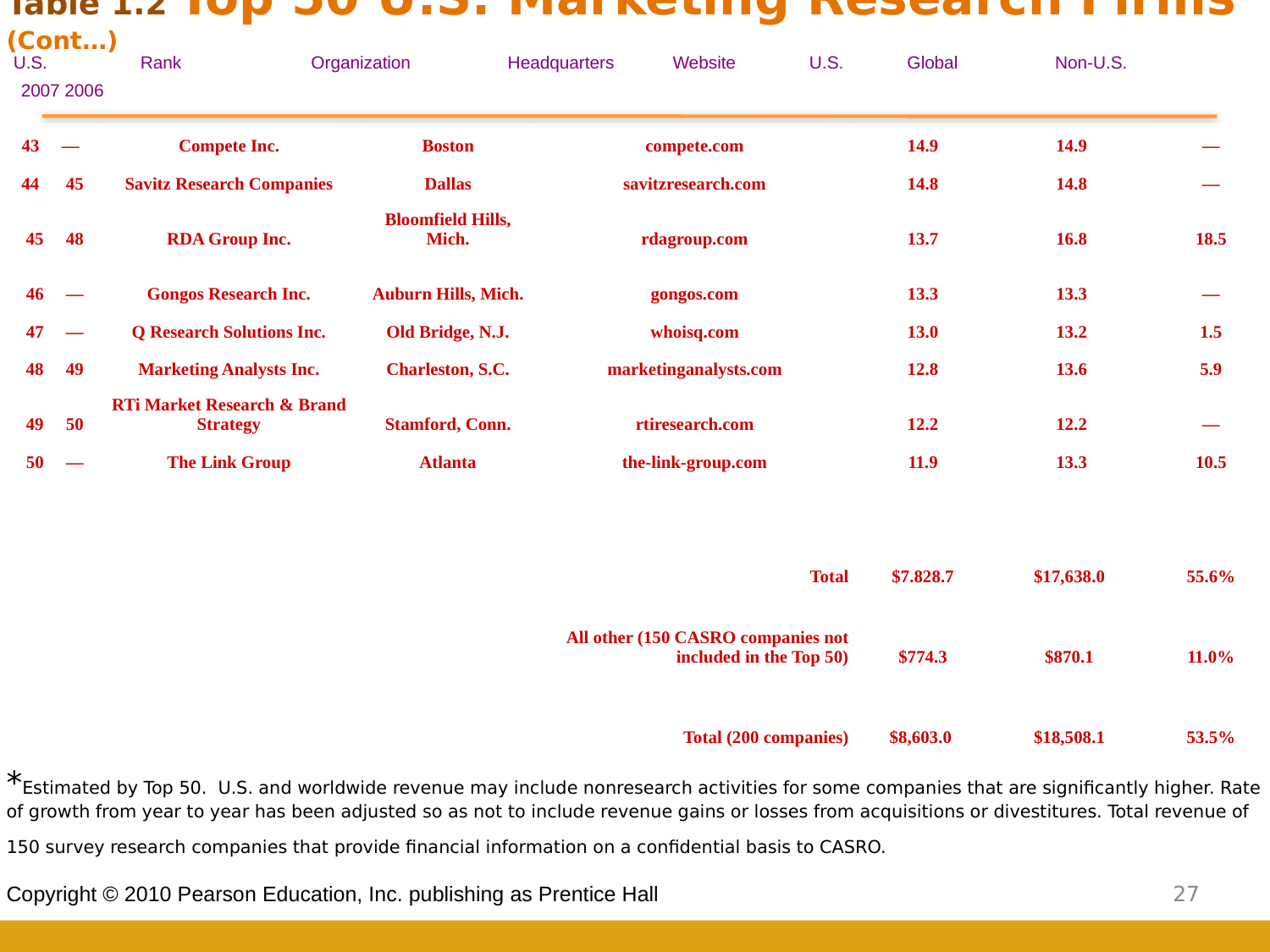

Table 1.2 Top 50 U.S. Marketing Research Firms (Cont…)
U.S.	Rank	         Organization                    Headquarters	     Website	       U.S.	 Global                    Non-U.S.
 2007 2006
| 43 — | Compete Inc. | Boston | compete.com | 14.9 | 14.9 | — |
| --- | --- | --- | --- | --- | --- | --- |
| 44 45 | Savitz Research Companies | Dallas | savitzresearch.com | 14.8 | 14.8 | — |
| 45 48 | RDA Group Inc. | Bloomfield Hills, Mich. | rdagroup.com | 13.7 | 16.8 | 18.5 |
| 46 — | Gongos Research Inc. | Auburn Hills, Mich. | gongos.com | 13.3 | 13.3 | — |
| 47 — | Q Research Solutions Inc. | Old Bridge, N.J. | whoisq.com | 13.0 | 13.2 | 1.5 |
| 48 49 | Marketing Analysts Inc. | Charleston, S.C. | marketinganalysts.com | 12.8 | 13.6 | 5.9 |
| 49 50 | RTi Market Research & Brand Strategy | Stamford, Conn. | rtiresearch.com | 12.2 | 12.2 | — |
| 50 — | The Link Group | Atlanta | the-link-group.com | 11.9 | 13.3 | 10.5 |
|  |  |  |  |  |  |  |
|  |  |  | Total | $7.828.7 | $17,638.0 | 55.6% |
|  |  |  | All other (150 CASRO companies not included in the Top 50) | $774.3 | $870.1 | 11.0% |
|  |  |  | Total (200 companies) | $8,603.0 | $18,508.1 | 53.5% |
*Estimated by Top 50.  U.S. and worldwide revenue may include nonresearch activities for some companies that are significantly higher. Rate of growth from year to year has been adjusted so as not to include revenue gains or losses from acquisitions or divestitures. Total revenue of 150 survey research companies that provide financial information on a confidential basis to CASRO.
27